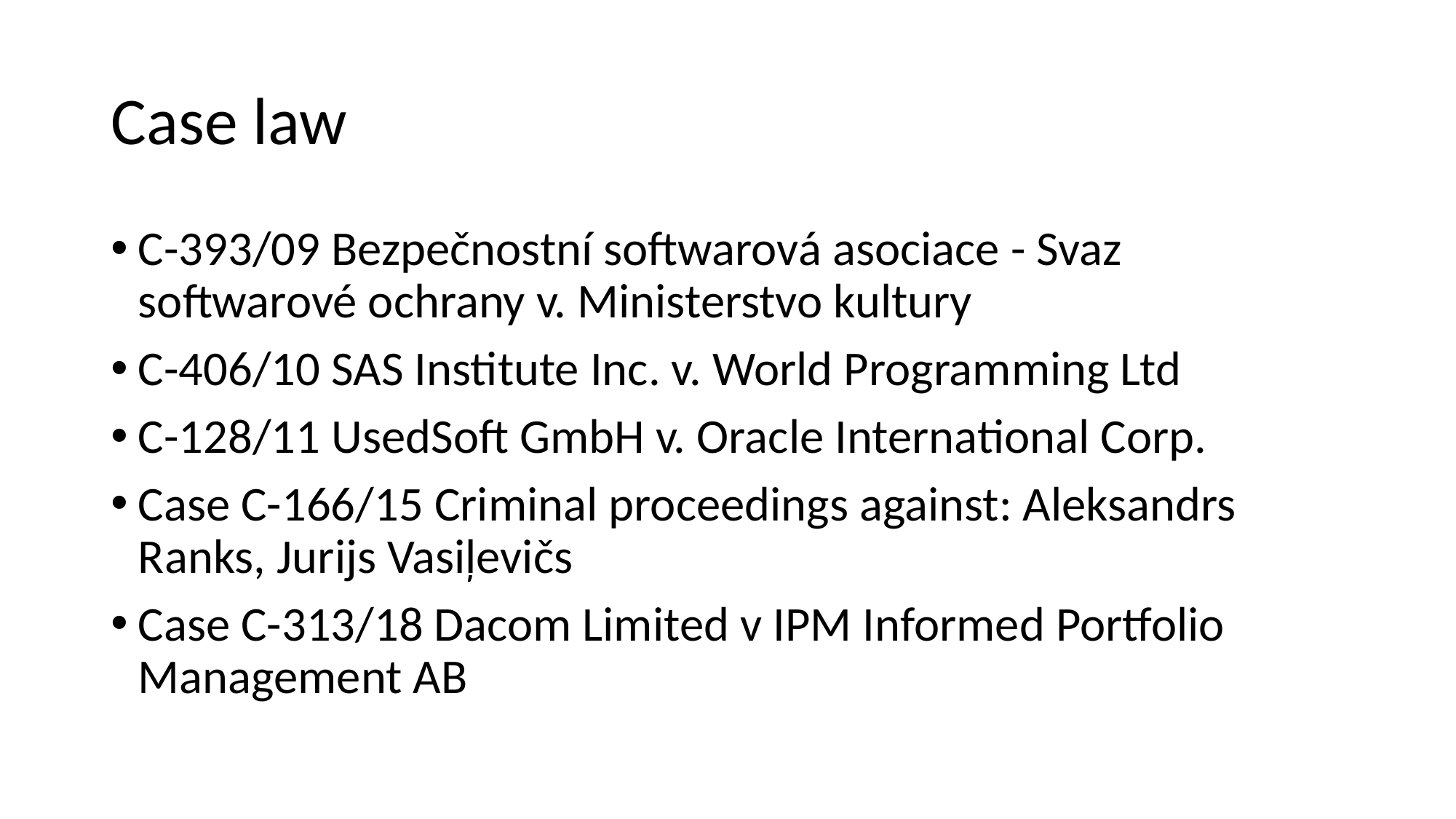

# Case law
C-393/09 Bezpečnostní softwarová asociace - Svaz softwarové ochrany v. Ministerstvo kultury
C-406/10 SAS Institute Inc. v. World Programming Ltd
C-128/11 UsedSoft GmbH v. Oracle International Corp.
Case C-166/15 Criminal proceedings against: Aleksandrs Ranks, Jurijs Vasiļevičs
Case C-313/18 Dacom Limited v IPM Informed Portfolio Management AB